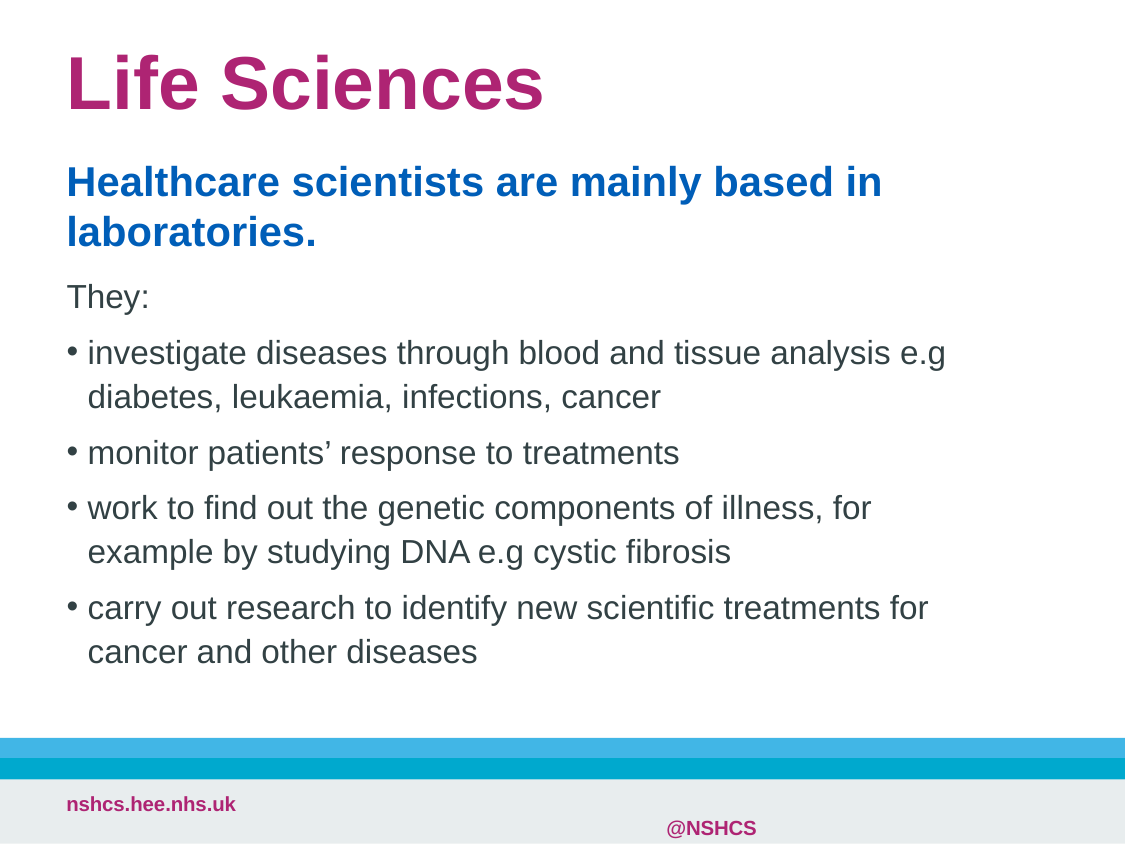

# Life Sciences
Healthcare scientists are mainly based in laboratories.
They:
investigate diseases through blood and tissue analysis e.g diabetes, leukaemia, infections, cancer
monitor patients’ response to treatments
work to find out the genetic components of illness, for example by studying DNA e.g cystic fibrosis
carry out research to identify new scientific treatments for cancer and other diseases